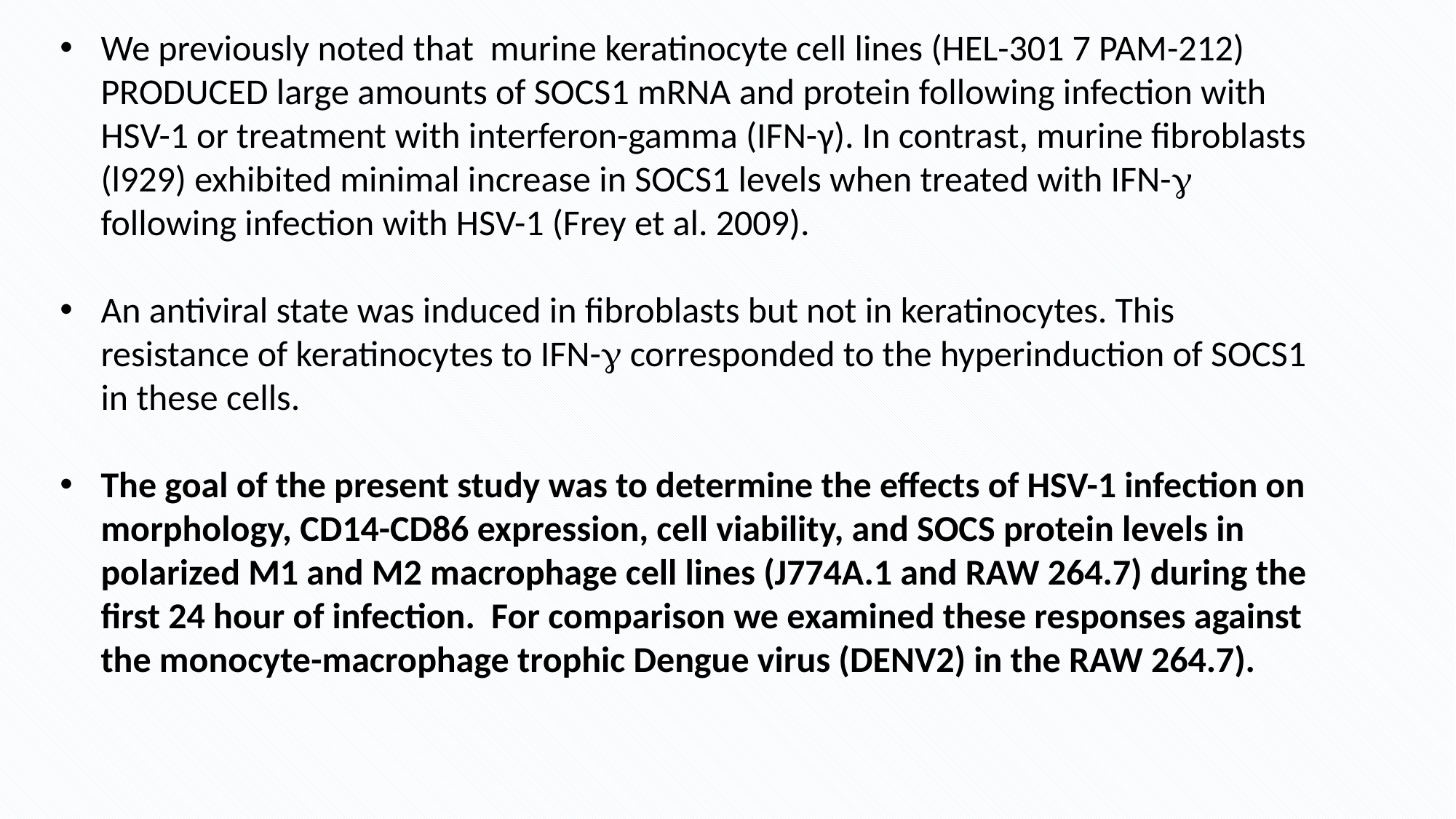

We previously noted that  murine keratinocyte cell lines (HEL-301 7 PAM-212) PRODUCED large amounts of SOCS1 mRNA and protein following infection with HSV-1 or treatment with interferon-gamma (IFN-γ). In contrast, murine fibroblasts (l929) exhibited minimal increase in SOCS1 levels when treated with IFN-γ following infection with HSV-1 (Frey et al. 2009).

An antiviral state was induced in fibroblasts but not in keratinocytes. This resistance of keratinocytes to IFN-γ corresponded to the hyperinduction of SOCS1 in these cells.

The goal of the present study was to determine the effects of HSV-1 infection on morphology, CD14-CD86 expression, cell viability, and SOCS protein levels in polarized M1 and M2 macrophage cell lines (J774A.1 and RAW 264.7) during the first 24 hour of infection.  For comparison we examined these responses against the monocyte-macrophage trophic Dengue virus (DENV2) in the RAW 264.7).